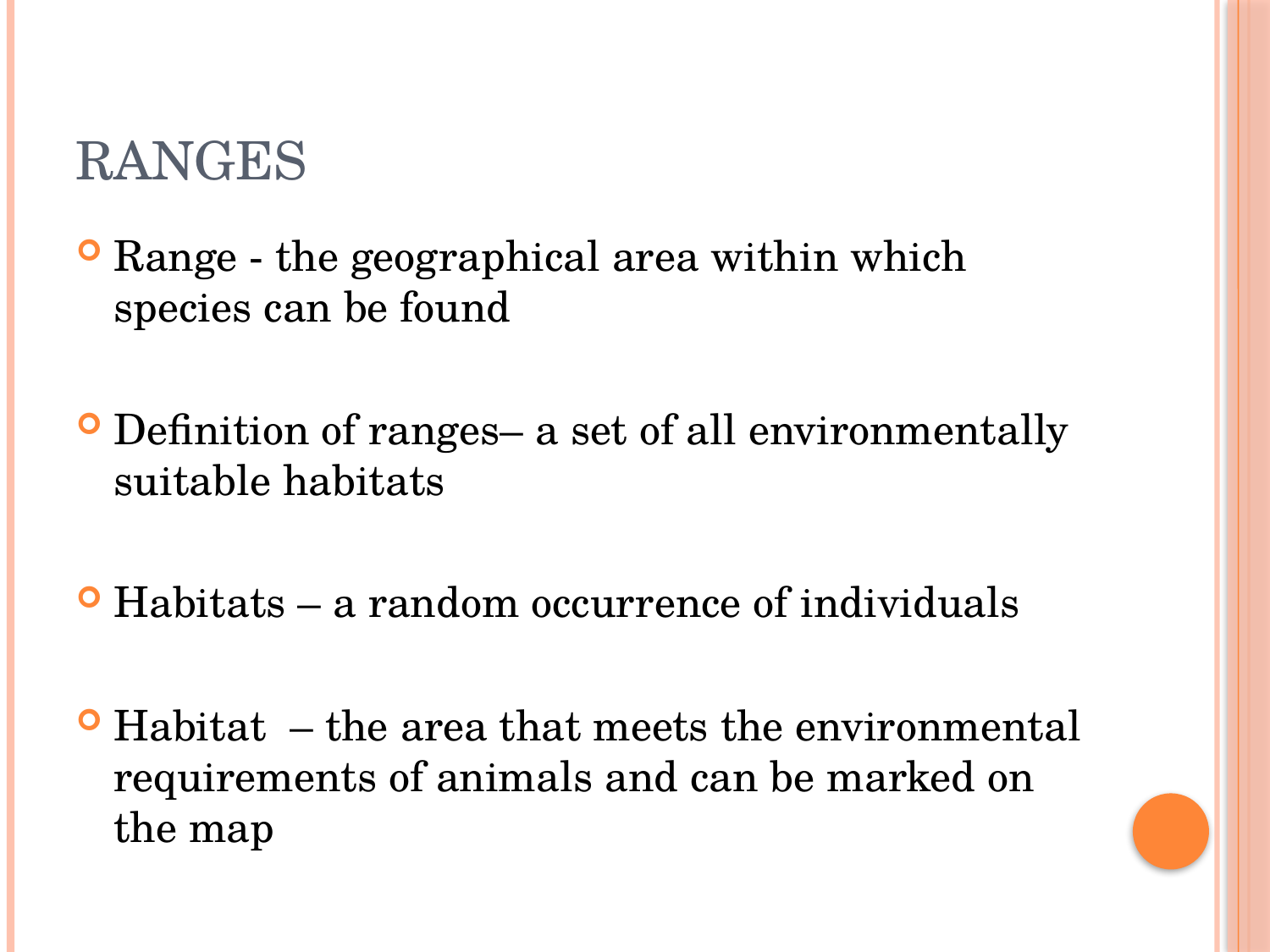

# Ranges
Range - the geographical area within which  species can be found

Definition of ranges– a set of all environmentally suitable habitats

Habitats – a random occurrence of individuals

Habitat  – the area that meets the environmental requirements of animals and can be marked on the map